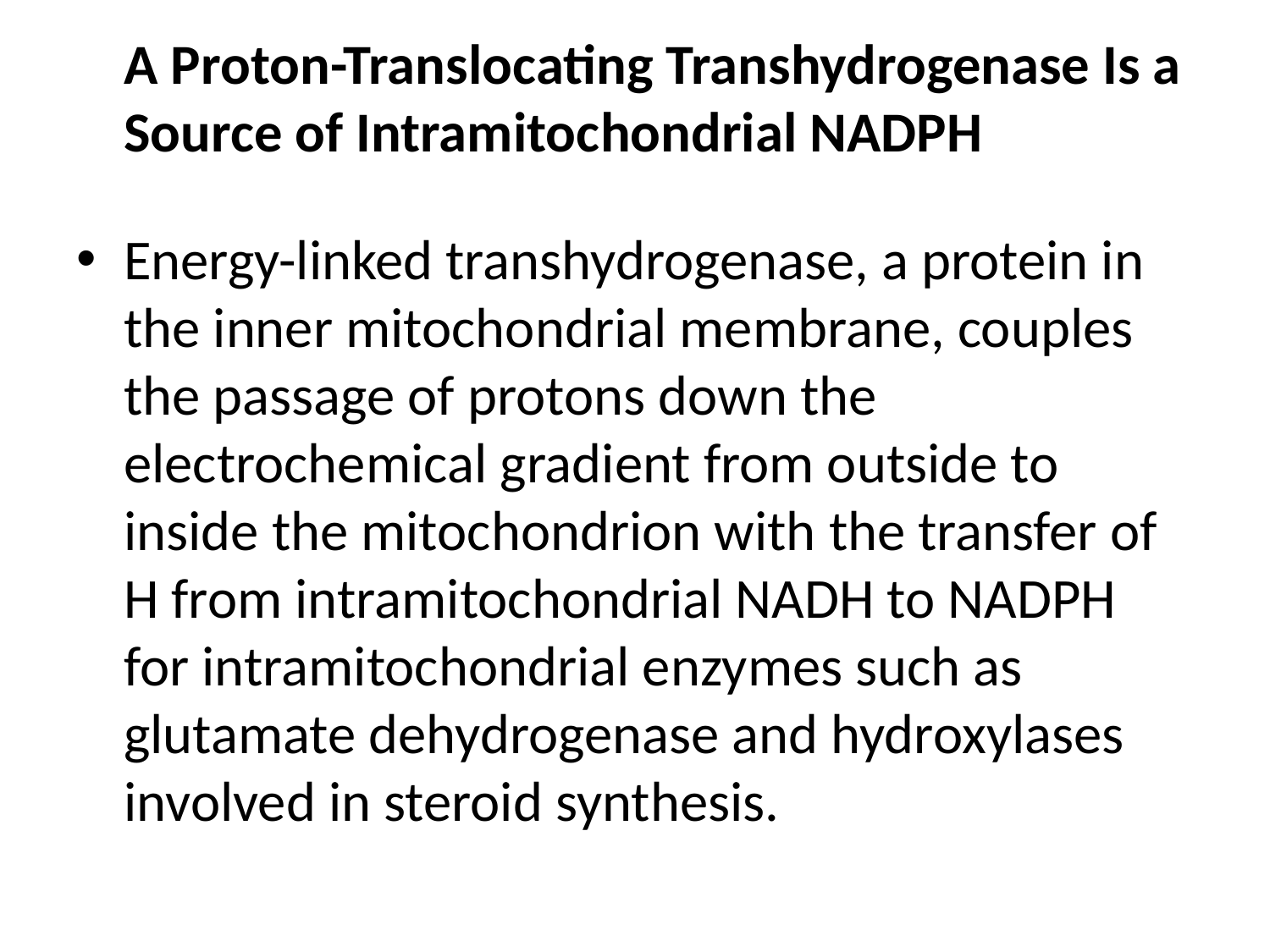

A Proton-Translocating Transhydrogenase Is a Source of Intramitochondrial NADPH

Energy-linked transhydrogenase, a protein in the inner mitochondrial membrane, couples the passage of protons down the electrochemical gradient from outside to inside the mitochondrion with the transfer of H from intramitochondrial NADH to NADPH for intramitochondrial enzymes such as glutamate dehydrogenase and hydroxylases involved in steroid synthesis.
# .